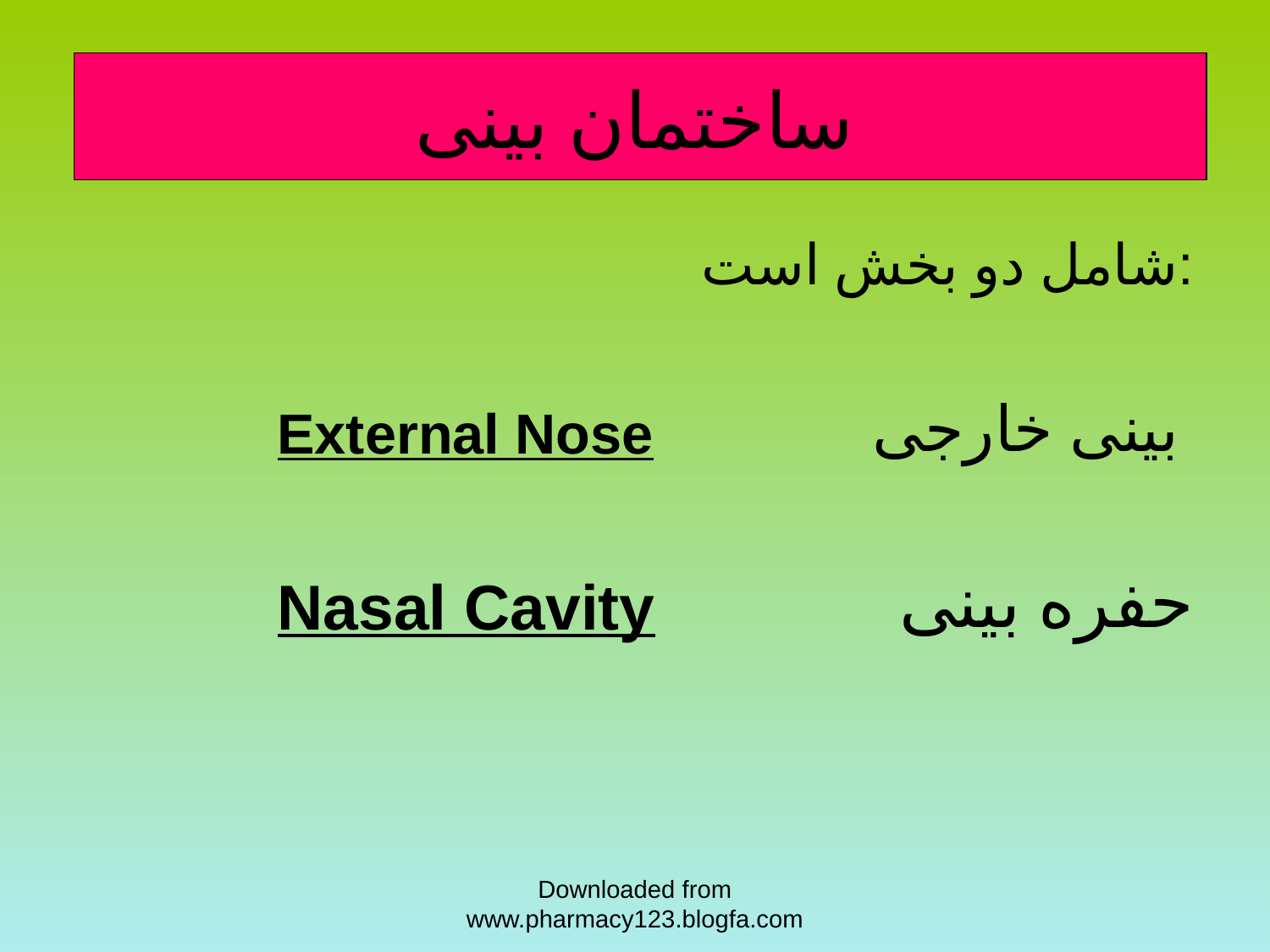

# ساختمان بینی

شامل دو بخش است:

بینی خارجی

حفره بینی

External Nose
Nasal Cavity
Downloaded from www.pharmacy123.blogfa.com